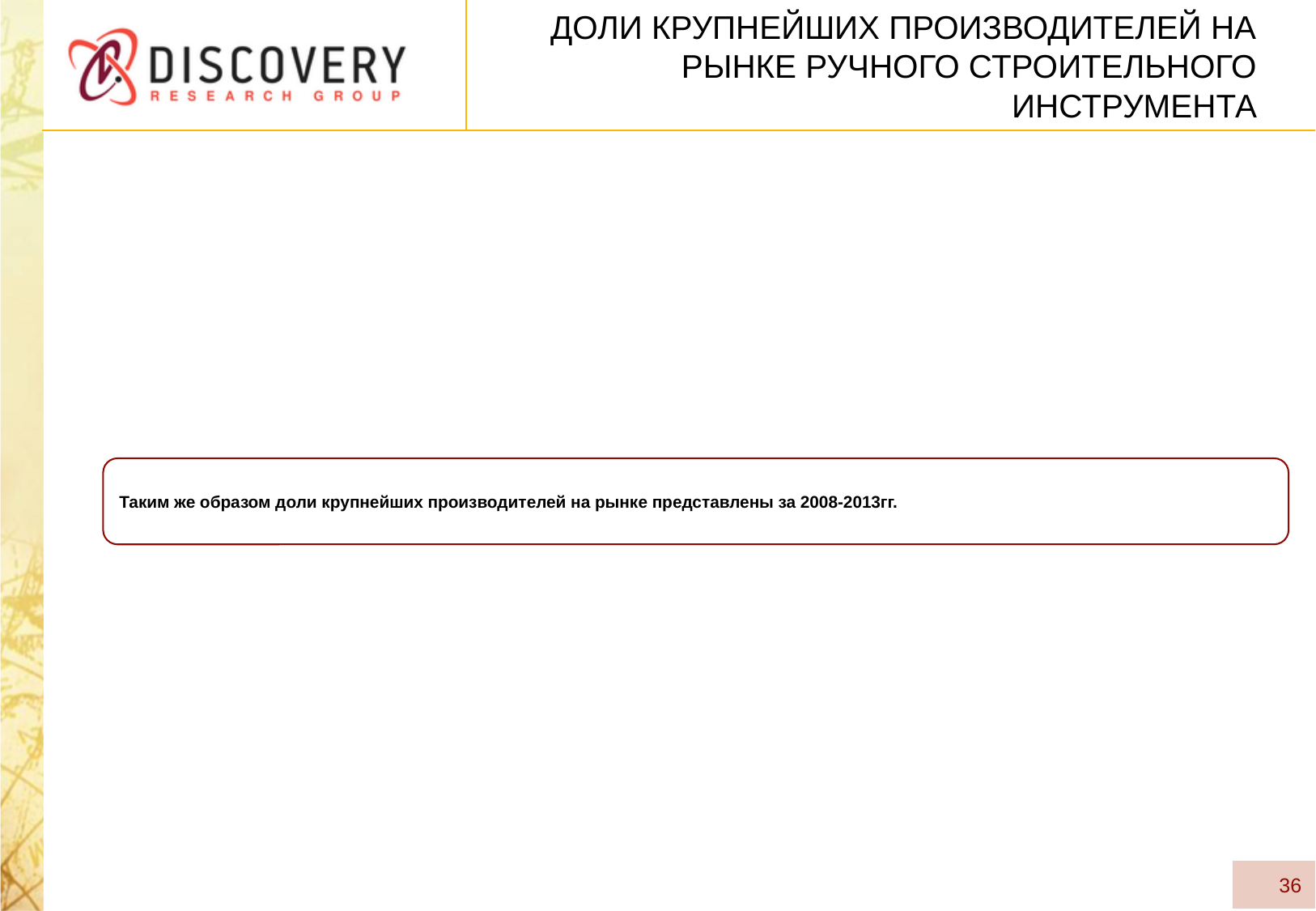

# Доли крупнейших производителей на рынке ручного строительного инструмента
Таким же образом доли крупнейших производителей на рынке представлены за 2008-2013гг.
36